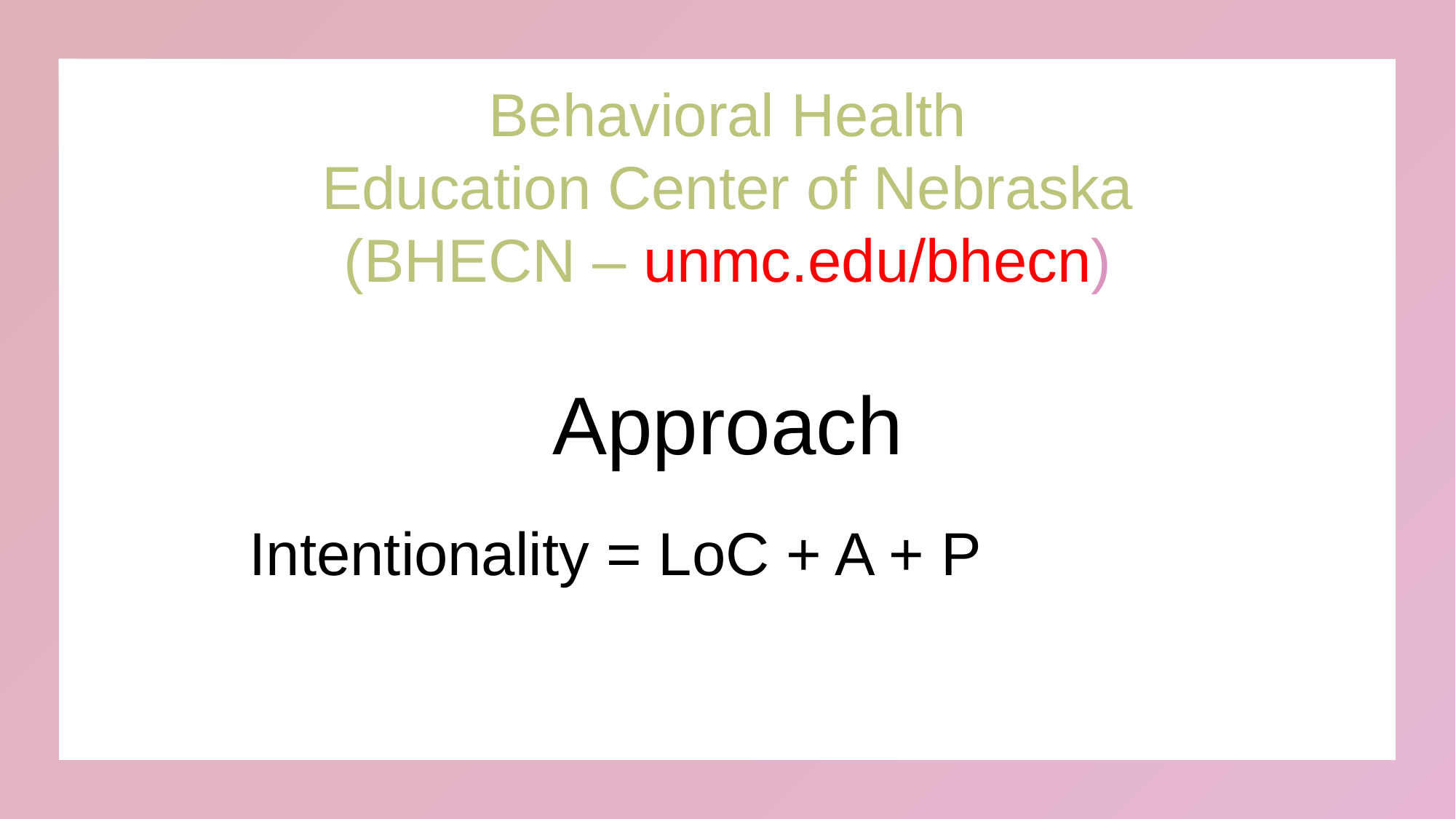

Behavioral Health
Education Center of Nebraska
(BHECN – unmc.edu/bhecn)
Approach

Intentionality = LoC + A + P